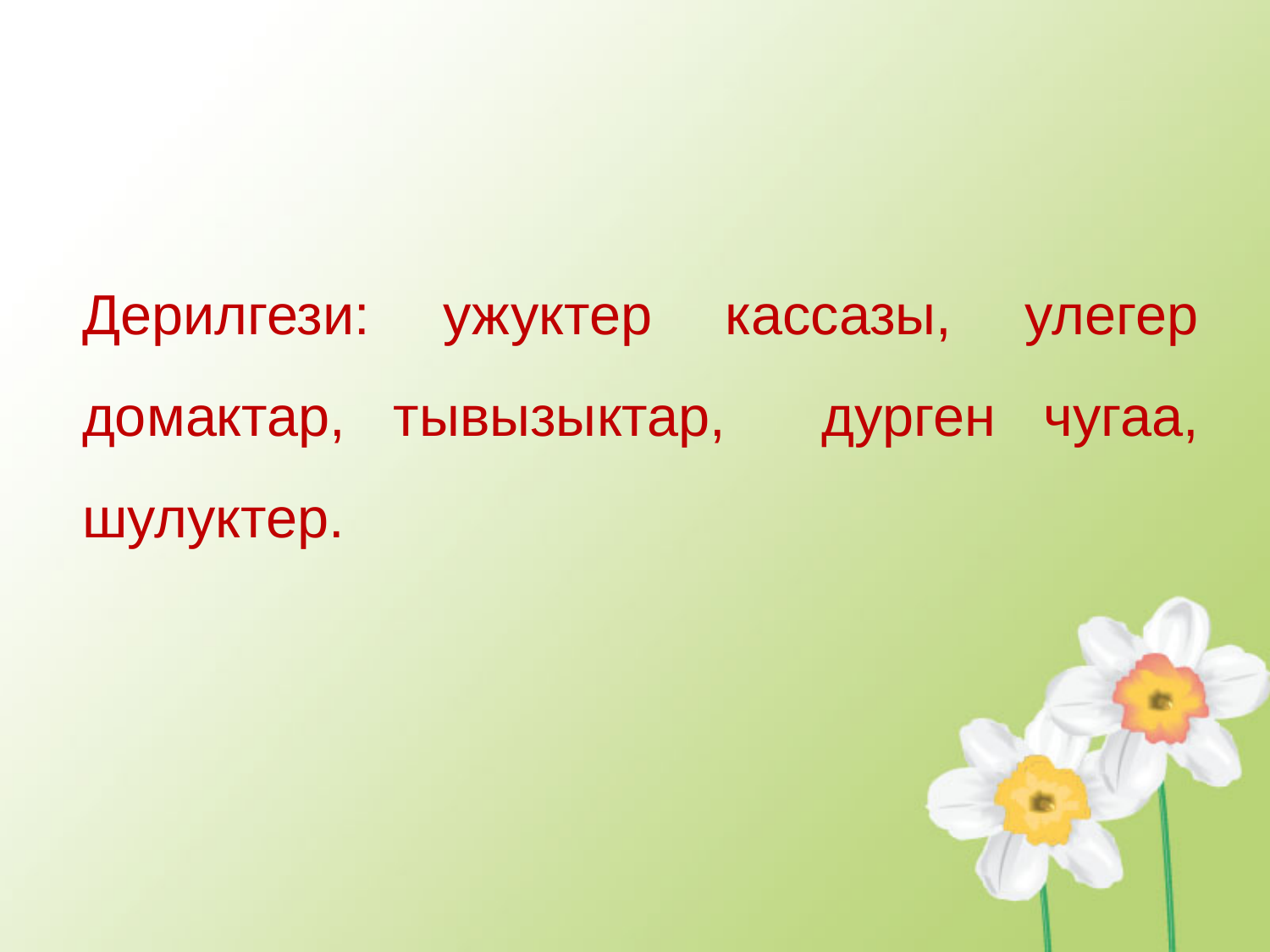

Дерилгези: ужуктер кассазы, улегер домактар, тывызыктар,  дурген чугаа, шулуктер.